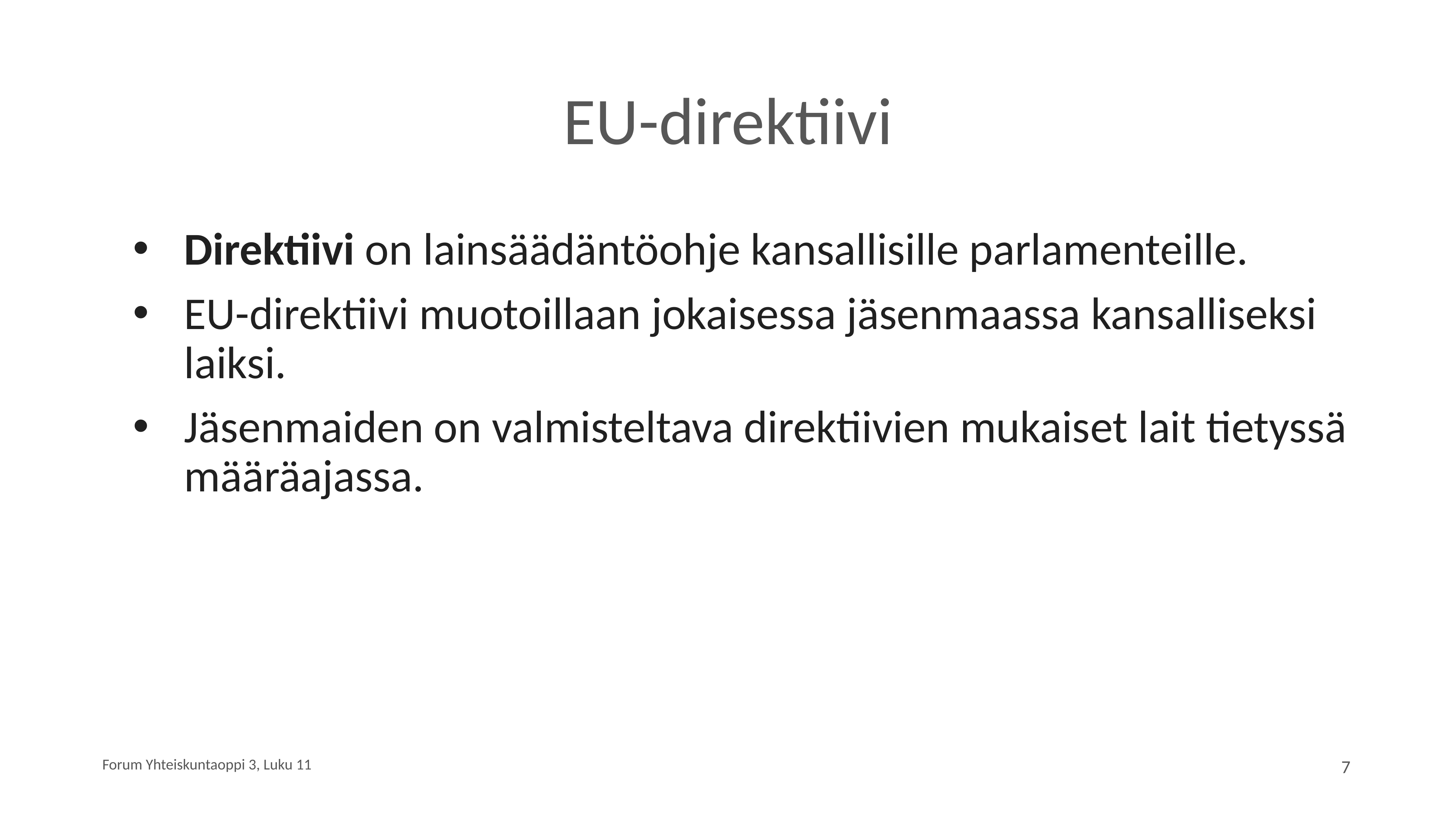

# EU-direktiivi
Direktiivi on lainsäädäntöohje kansallisille parlamenteille.
EU-direktiivi muotoillaan jokaisessa jäsenmaassa kansalliseksi laiksi.
Jäsenmaiden on valmisteltava direktiivien mukaiset lait tietyssä määräajassa.
Forum Yhteiskuntaoppi 3, Luku 11
7